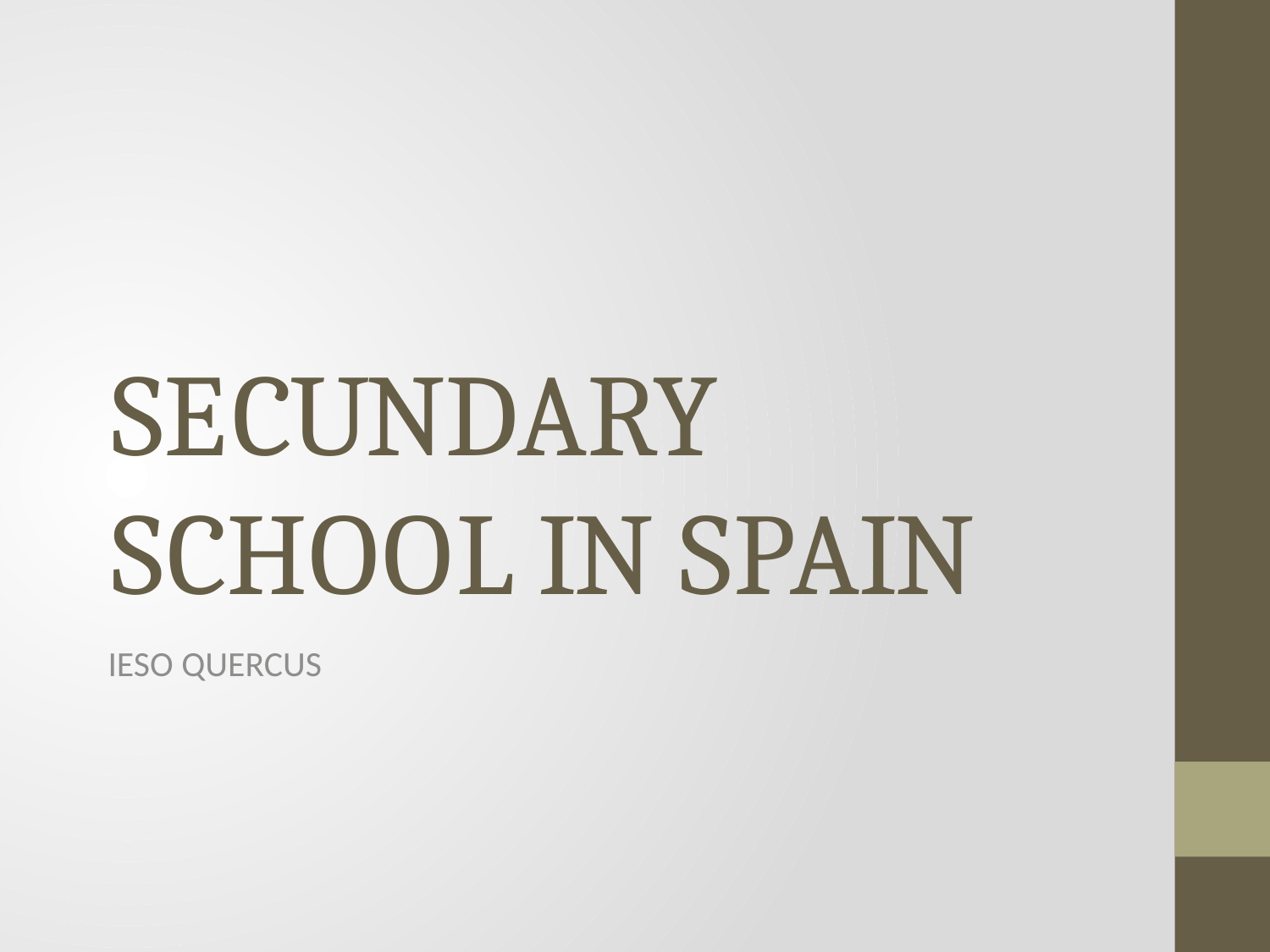

# SECUNDARY SCHOOL IN SPAIN
IESO QUERCUS